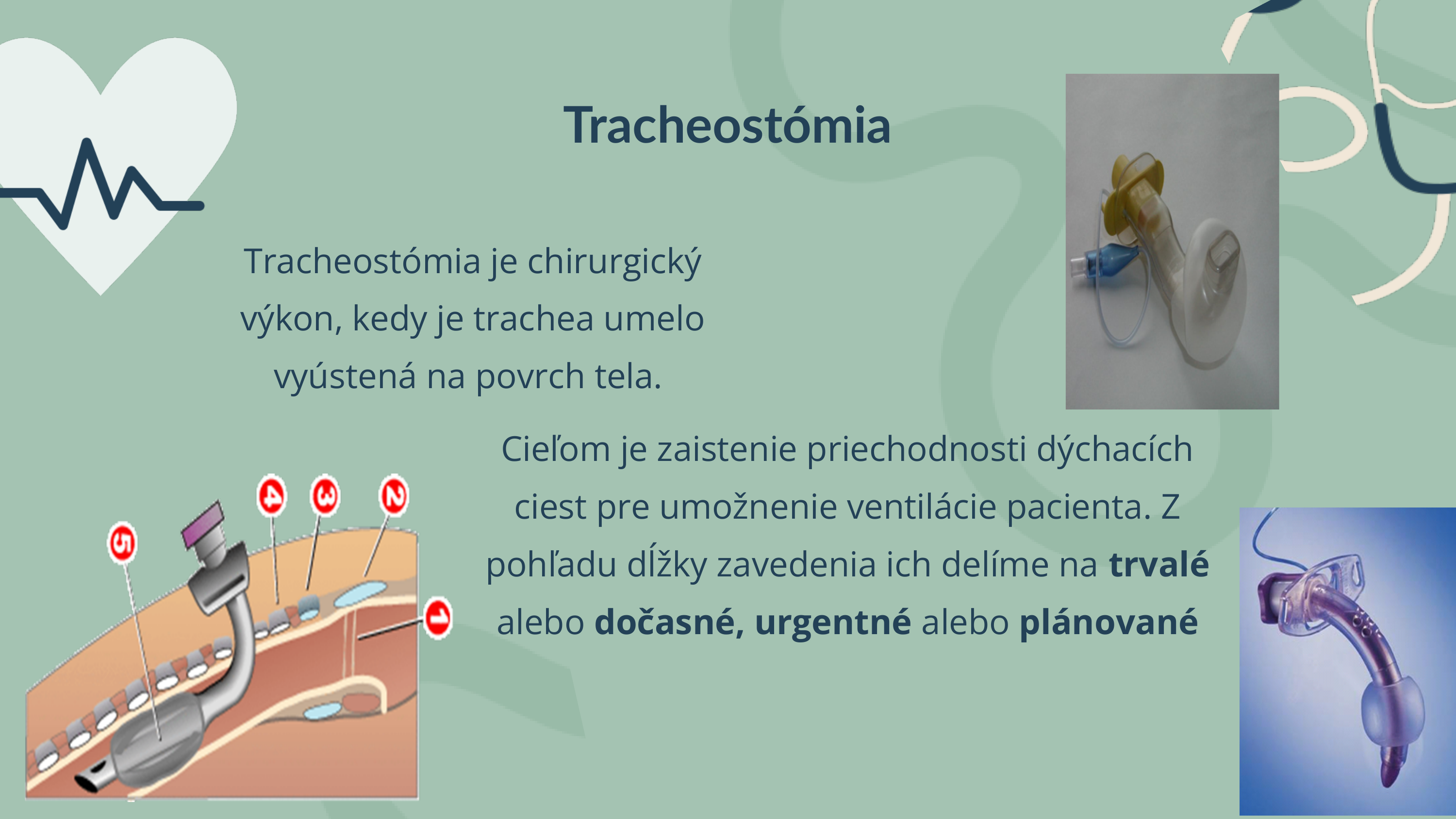

Tracheostómia
Tracheostómia je chirurgický výkon, kedy je trachea umelo vyústená na povrch tela.
Cieľom je zaistenie priechodnosti dýchacích ciest pre umožnenie ventilácie pacienta. Z pohľadu dĺžky zavedenia ich delíme na trvalé alebo dočasné, urgentné alebo plánované